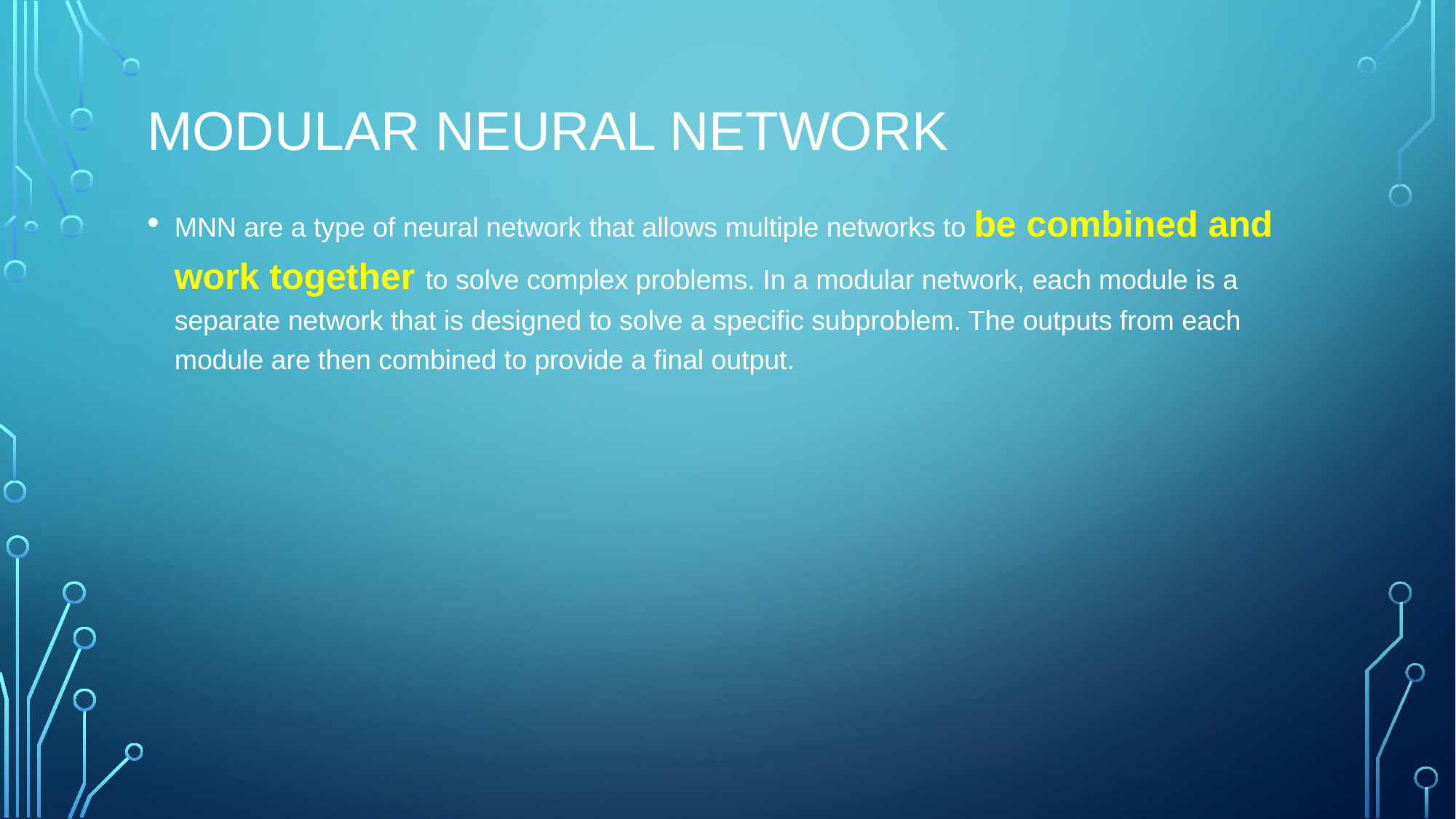

# Modular Neural Network

MNN are a type of neural network that allows multiple networks to be combined and work together to solve complex problems. In a modular network, each module is a separate network that is designed to solve a specific subproblem. The outputs from each module are then combined to provide a final output.